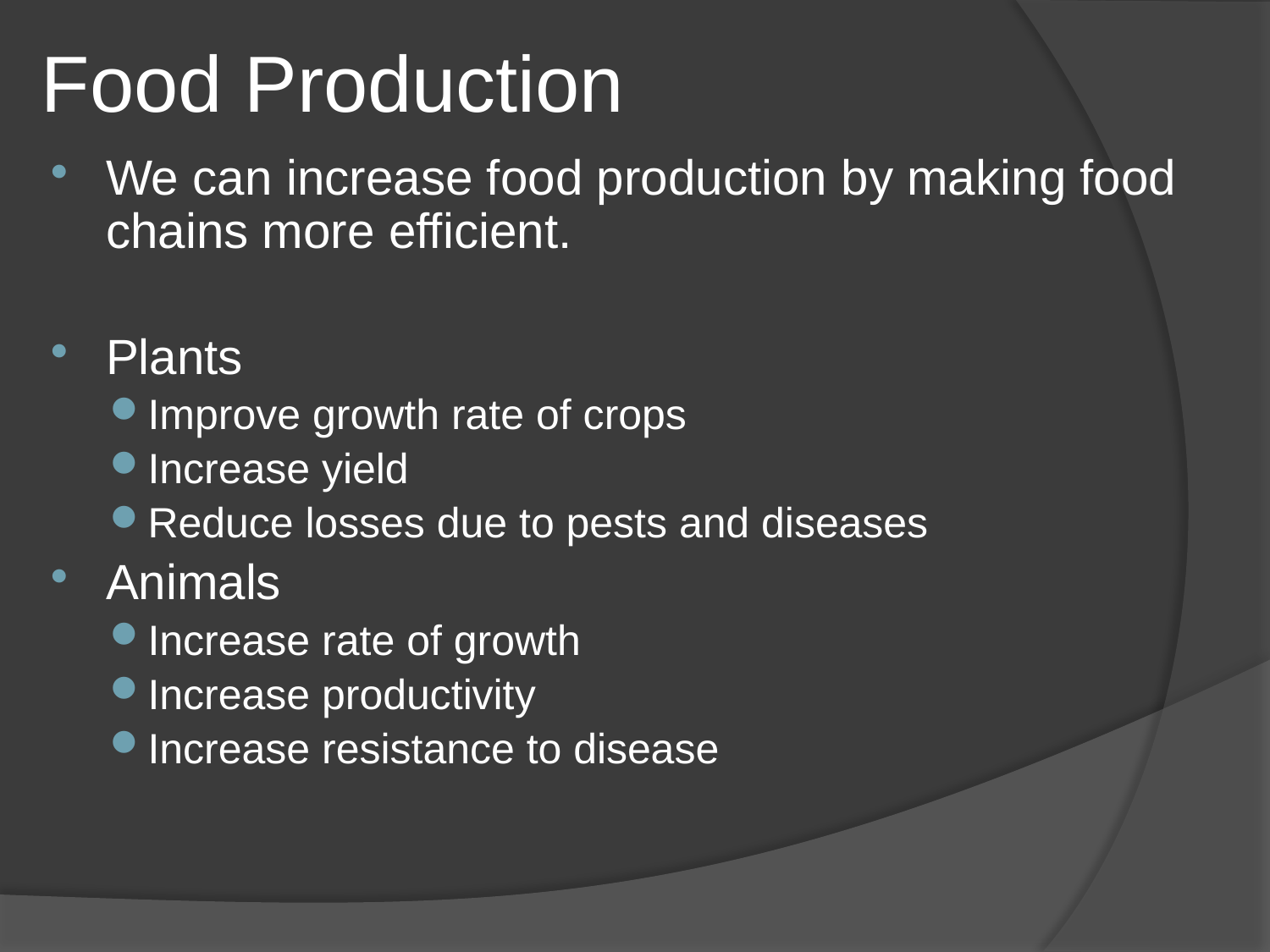

# Food Production
We can increase food production by making food chains more efficient.

Plants
Improve growth rate of crops
Increase yield
Reduce losses due to pests and diseases
Animals
Increase rate of growth
Increase productivity
Increase resistance to disease